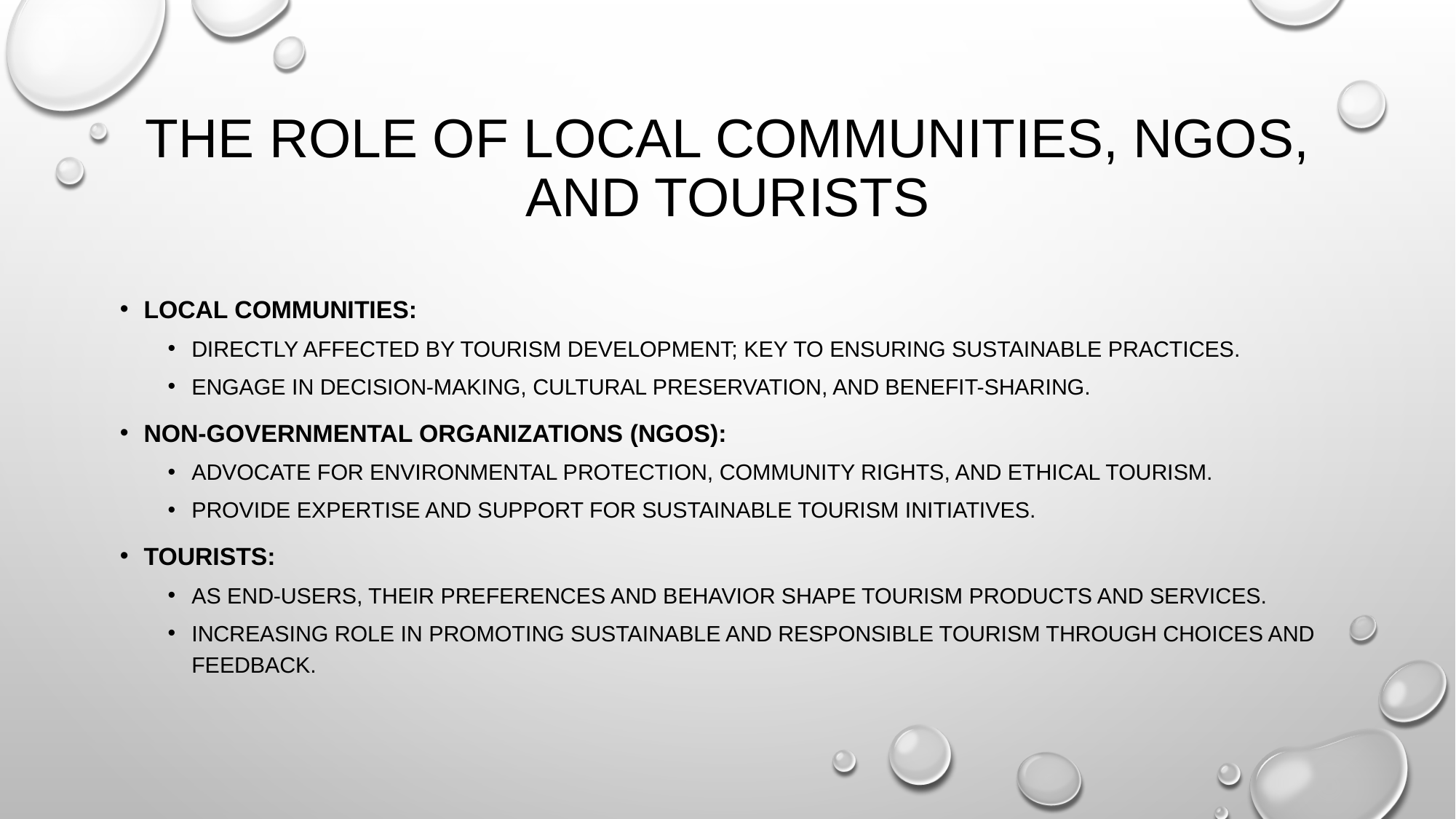

# The Role of Local Communities, NGOs, and Tourists
Local Communities:
Directly affected by tourism development; key to ensuring sustainable practices.
Engage in decision-making, cultural preservation, and benefit-sharing.
Non-Governmental Organizations (NGOs):
Advocate for environmental protection, community rights, and ethical tourism.
Provide expertise and support for sustainable tourism initiatives.
Tourists:
As end-users, their preferences and behavior shape tourism products and services.
Increasing role in promoting sustainable and responsible tourism through choices and feedback.